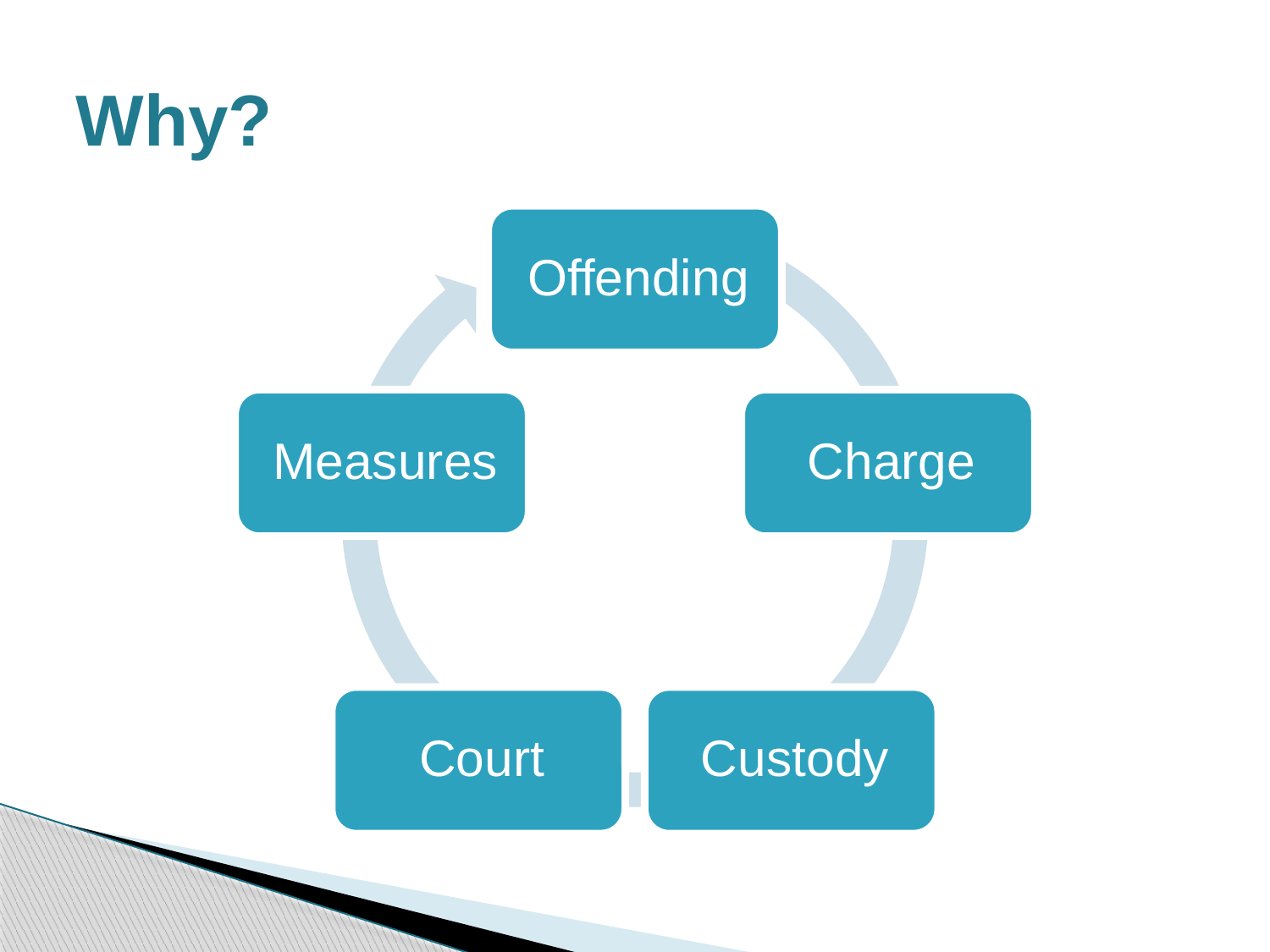

# Why?
Offending
Charge
Custody
Court
Measures